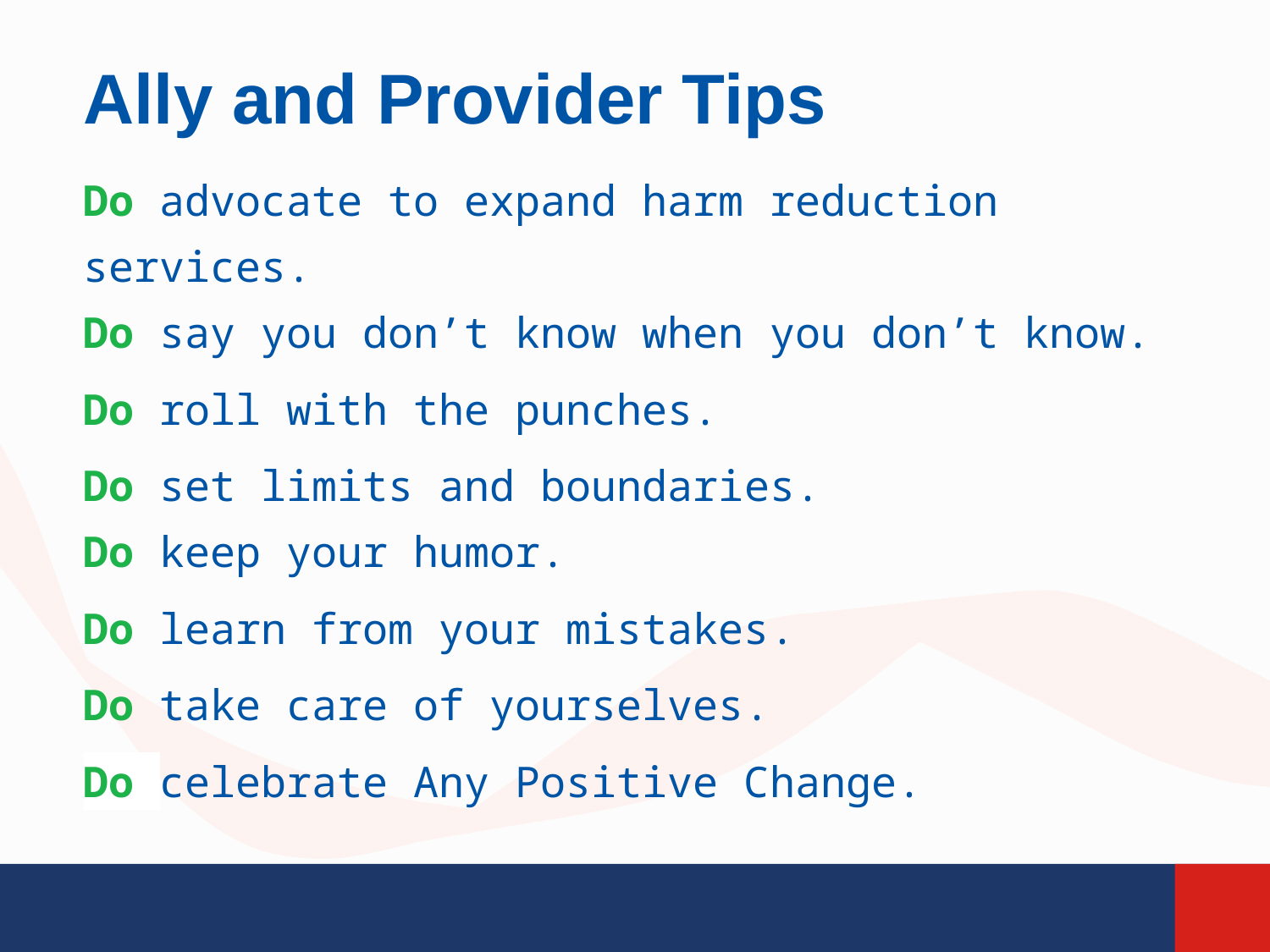

Ally and Provider Tips
Do advocate to expand harm reduction services.
Do say you don’t know when you don’t know.
Do roll with the punches.
Do set limits and boundaries.
Do keep your humor.
Do learn from your mistakes.
Do take care of yourselves.
Do celebrate Any Positive Change.